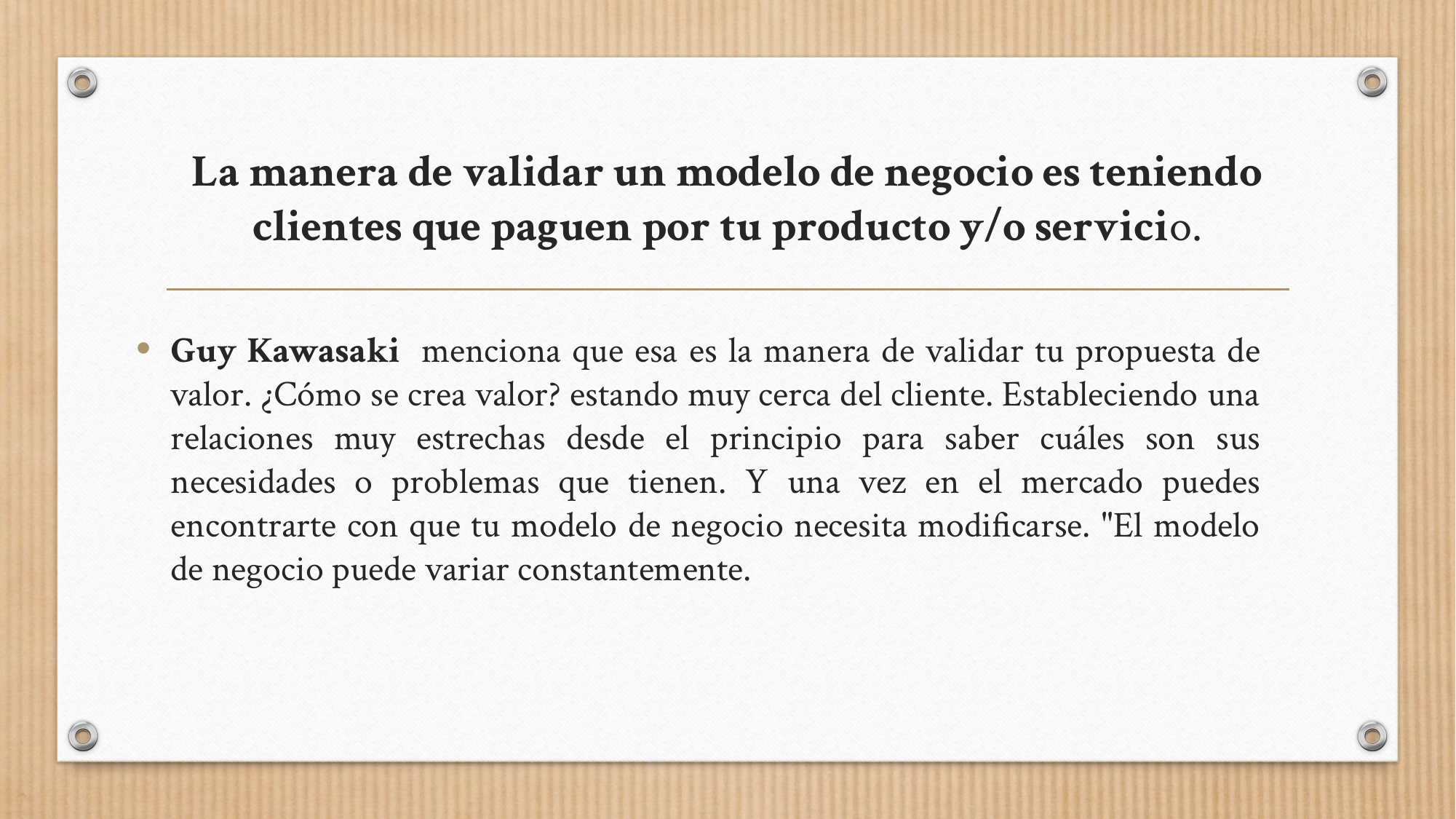

# La manera de validar un modelo de negocio es teniendo clientes que paguen por tu producto y/o servicio.
Guy Kawasaki  menciona que esa es la manera de validar tu propuesta de valor. ¿Cómo se crea valor? estando muy cerca del cliente. Estableciendo una relaciones muy estrechas desde el principio para saber cuáles son sus necesidades o problemas que tienen. Y una vez en el mercado puedes encontrarte con que tu modelo de negocio necesita modificarse. "El modelo de negocio puede variar constantemente.